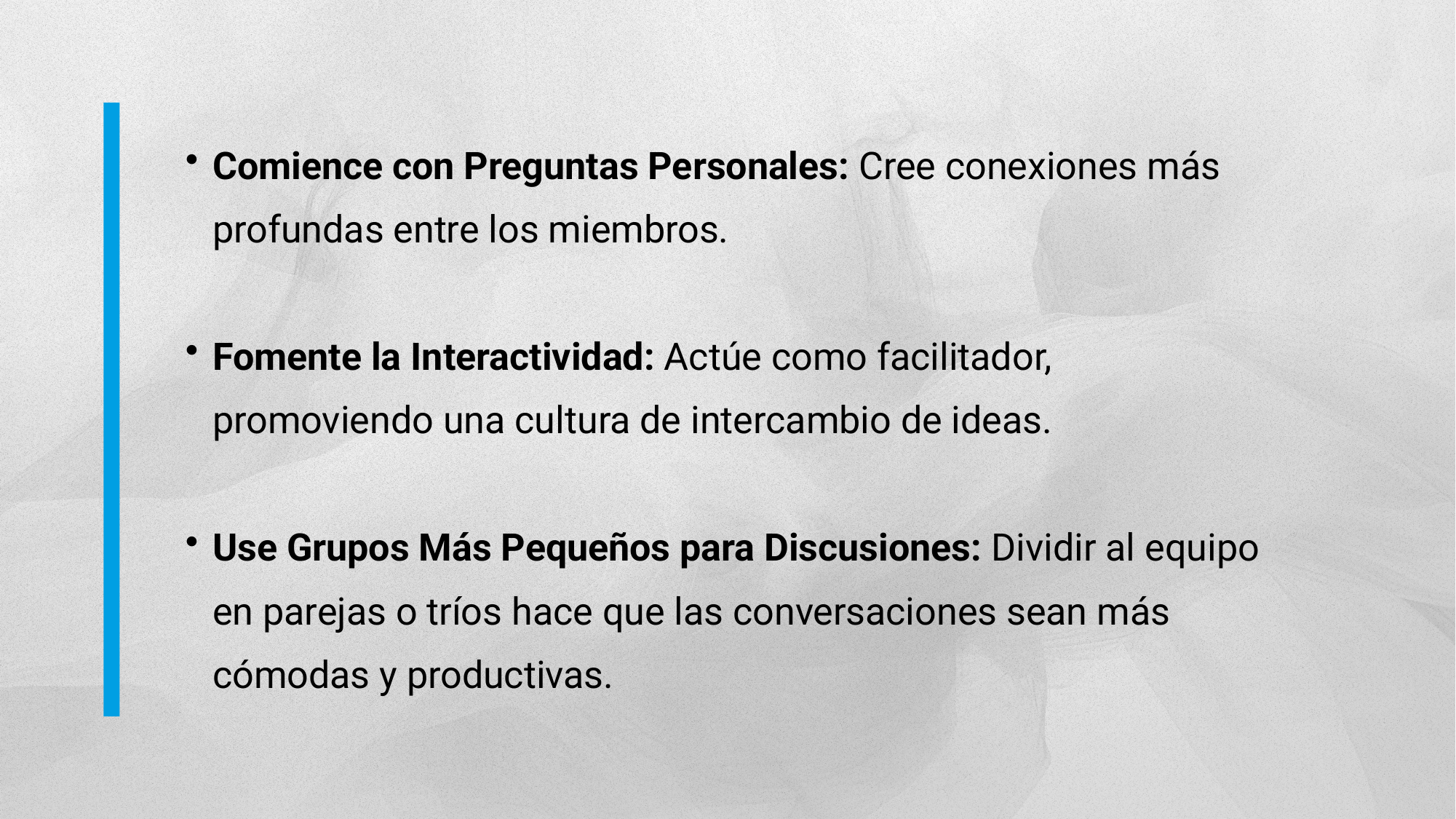

Comience con Preguntas Personales: Cree conexiones más profundas entre los miembros.

Fomente la Interactividad: Actúe como facilitador, promoviendo una cultura de intercambio de ideas.

Use Grupos Más Pequeños para Discusiones: Dividir al equipo en parejas o tríos hace que las conversaciones sean más cómodas y productivas.